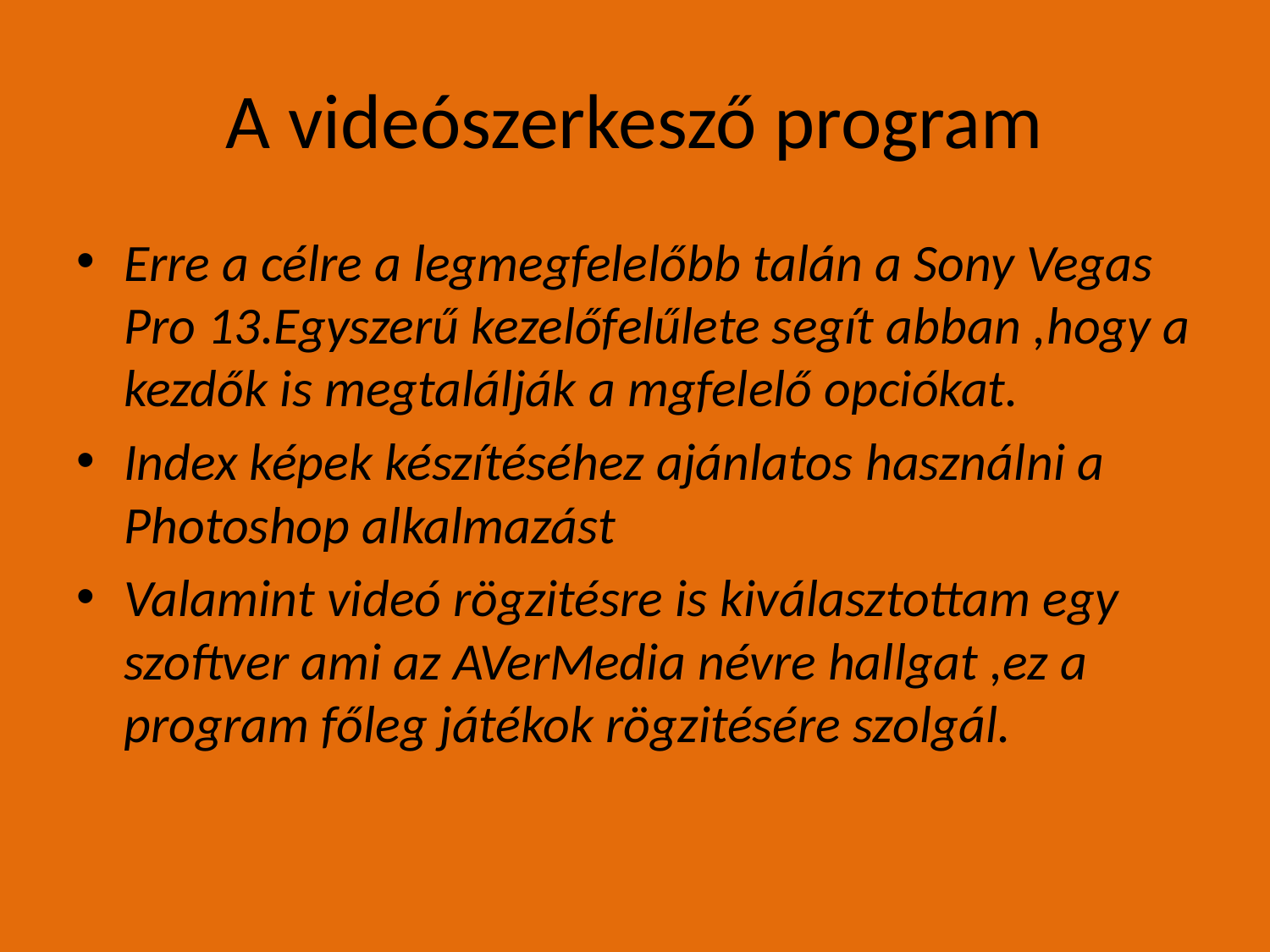

# A videószerkesző program
Erre a célre a legmegfelelőbb talán a Sony Vegas Pro 13.Egyszerű kezelőfelűlete segít abban ,hogy a kezdők is megtalálják a mgfelelő opciókat.
Index képek készítéséhez ajánlatos használni a Photoshop alkalmazást
Valamint videó rögzitésre is kiválasztottam egy szoftver ami az AVerMedia névre hallgat ,ez a program főleg játékok rögzitésére szolgál.